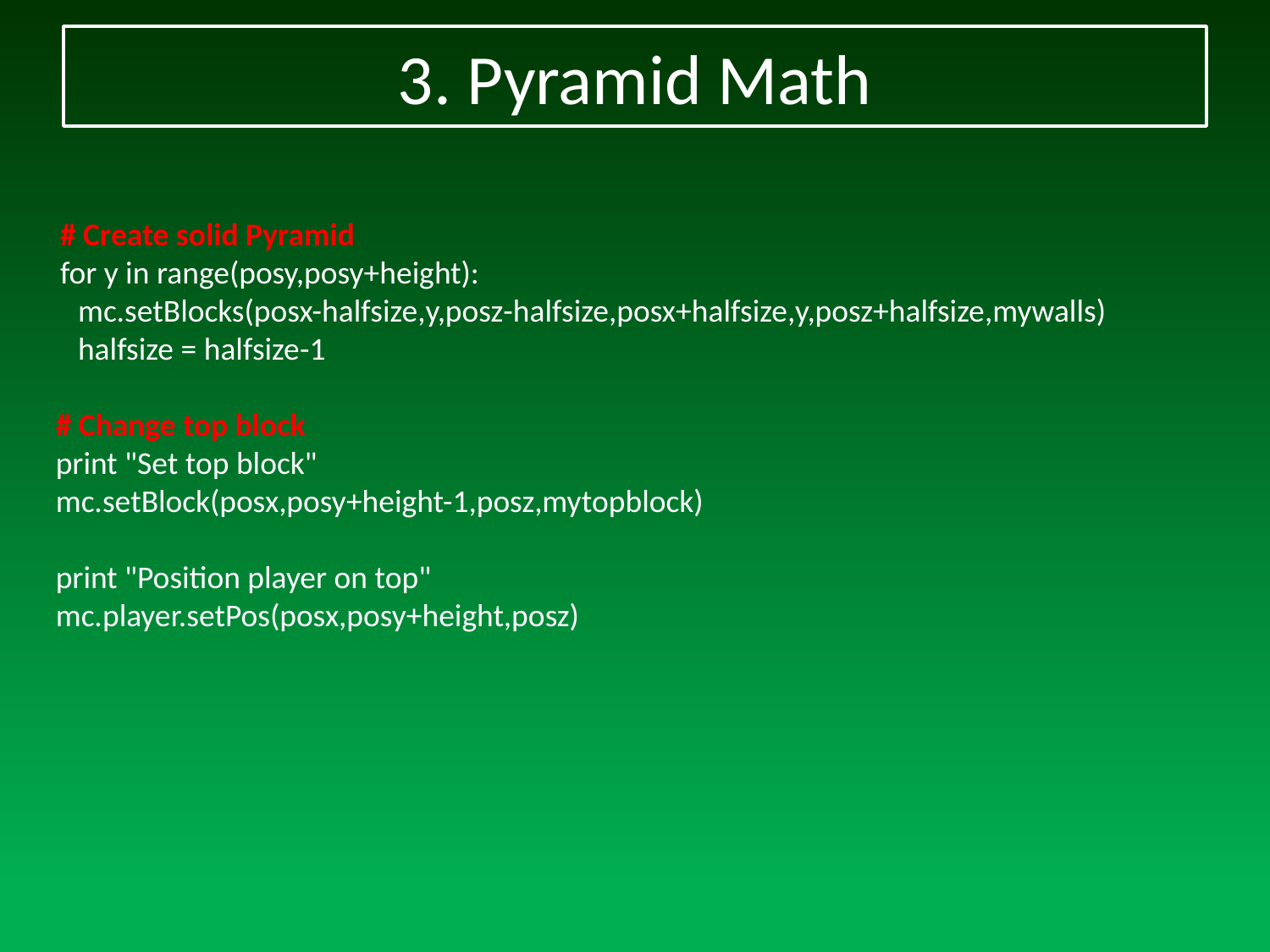

# 3. Pyramid Math

   # Create solid Pyramid
   for y in range(posy,posy+height):
       mc.setBlocks(posx-halfsize,y,posz-halfsize,posx+halfsize,y,posz+halfsize,mywalls)
       halfsize = halfsize-1

  # Change top block
  print "Set top block"
  mc.setBlock(posx,posy+height-1,posz,mytopblock)

  print "Position player on top"
  mc.player.setPos(posx,posy+height,posz)